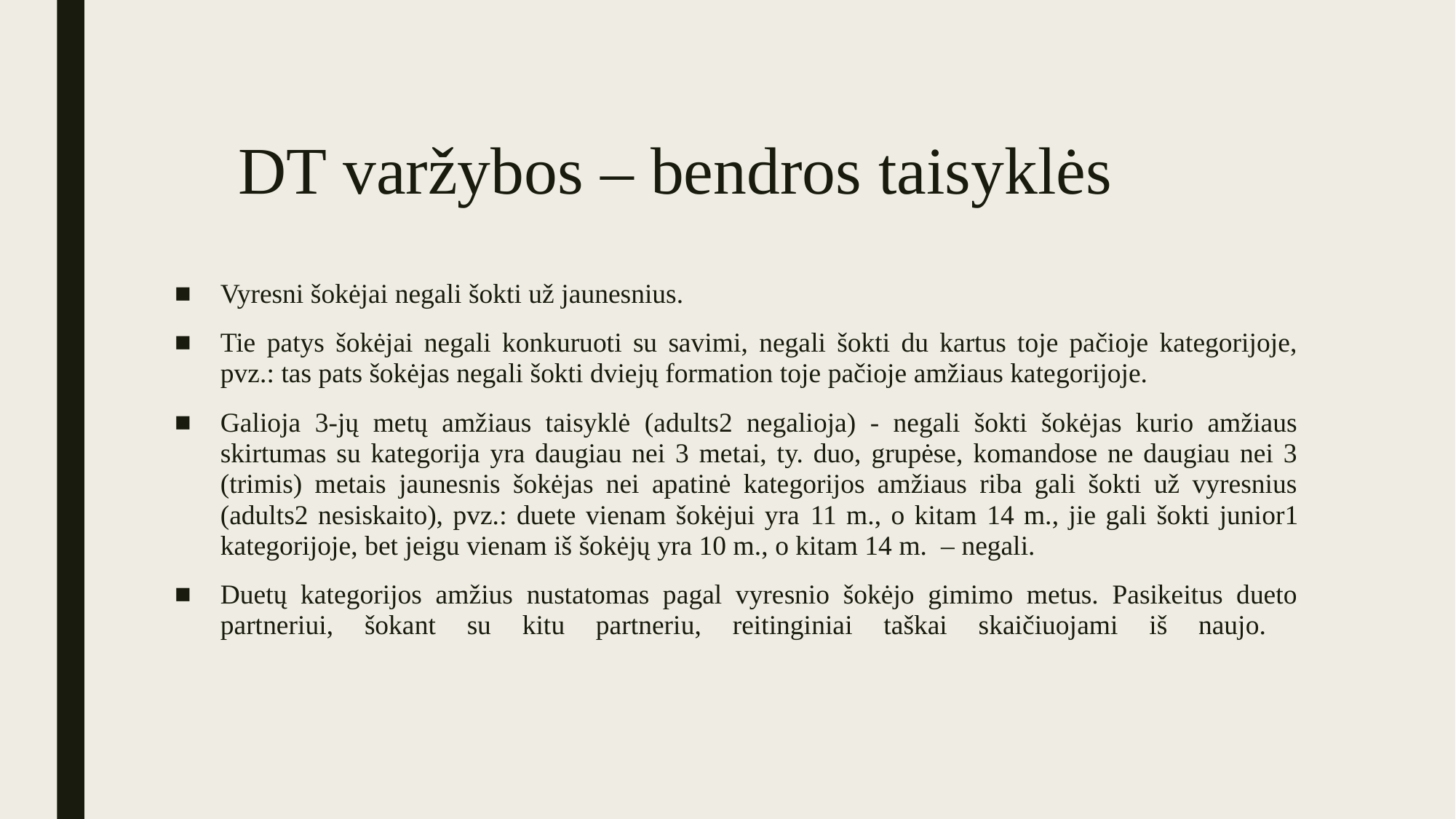

# DT varžybos – bendros taisyklės
Vyresni šokėjai negali šokti už jaunesnius.
Tie patys šokėjai negali konkuruoti su savimi, negali šokti du kartus toje pačioje kategorijoje, pvz.: tas pats šokėjas negali šokti dviejų formation toje pačioje amžiaus kategorijoje.
Galioja 3-jų metų amžiaus taisyklė (adults2 negalioja) - negali šokti šokėjas kurio amžiaus skirtumas su kategorija yra daugiau nei 3 metai, ty. duo, grupėse, komandose ne daugiau nei 3 (trimis) metais jaunesnis šokėjas nei apatinė kategorijos amžiaus riba gali šokti už vyresnius (adults2 nesiskaito), pvz.: duete vienam šokėjui yra 11 m., o kitam 14 m., jie gali šokti junior1 kategorijoje, bet jeigu vienam iš šokėjų yra 10 m., o kitam 14 m.  – negali.
Duetų kategorijos amžius nustatomas pagal vyresnio šokėjo gimimo metus. Pasikeitus dueto partneriui, šokant su kitu partneriu, reitinginiai taškai skaičiuojami iš naujo.